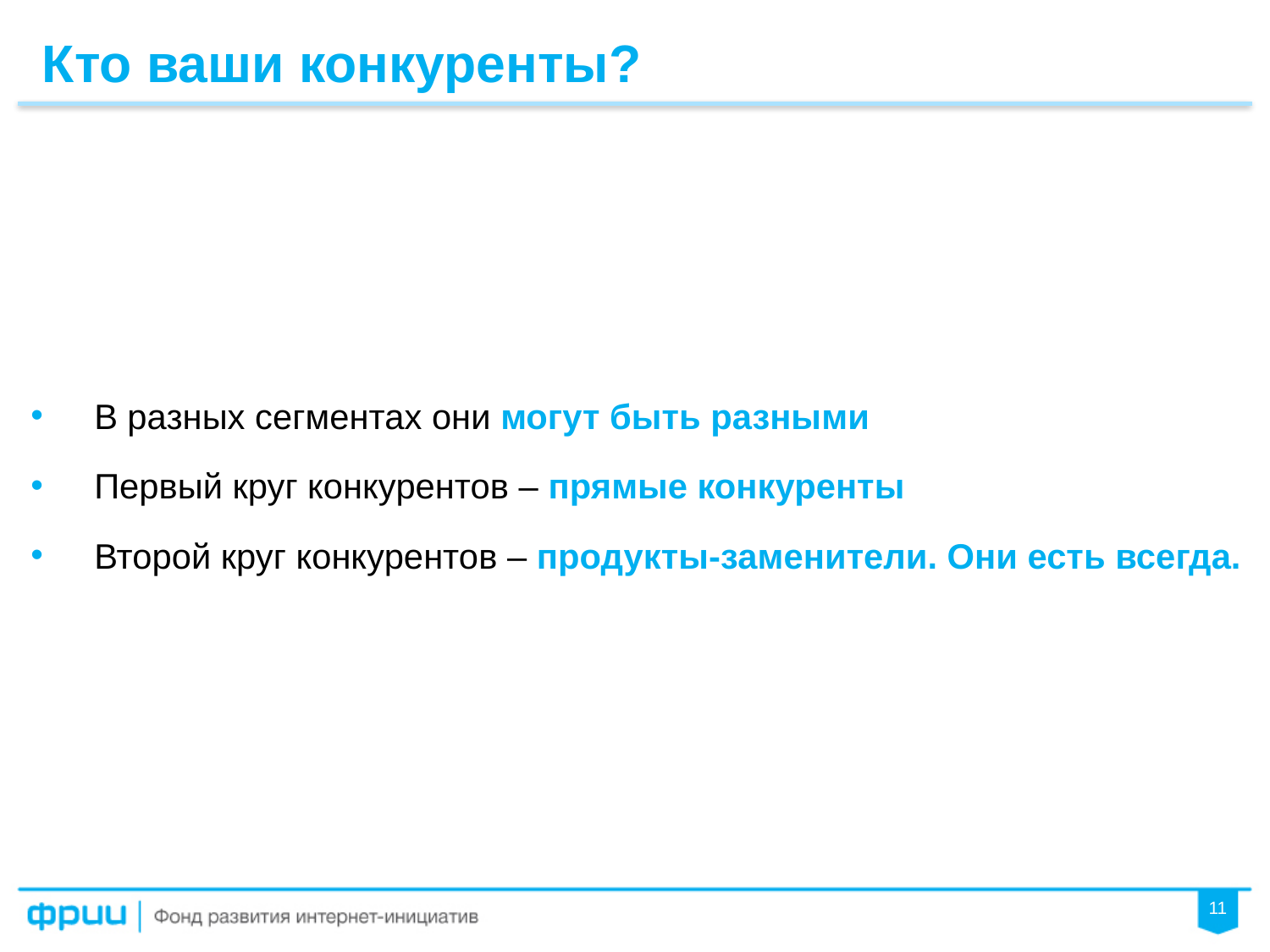

Кто ваши конкуренты?
В разных сегментах они могут быть разными
Первый круг конкурентов – прямые конкуренты
Второй круг конкурентов – продукты-заменители. Они есть всегда.